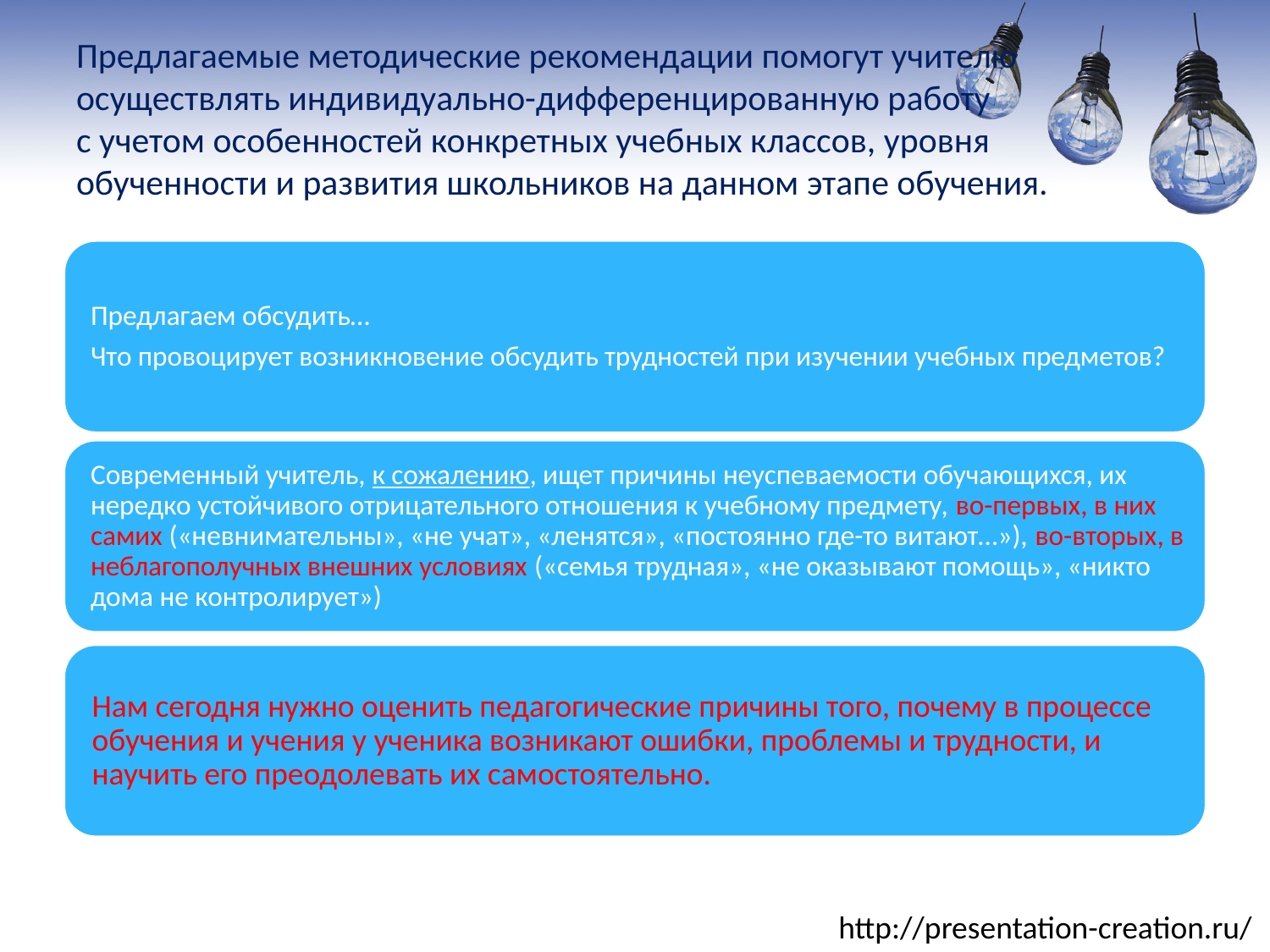

# Предлагаемые методические рекомендации помогут учителю осуществлять индивидуально-дифференцированную работу с учетом особенностей конкретных учебных классов, уровня обученности и развития школьников на данном этапе обучения.
Предлагаем обсудить…
Что провоцирует возникновение обсудить трудностей при изучении учебных предметов?
Современный учитель, к сожалению, ищет причины неуспеваемости обучающихся, их нередко устойчивого отрицательного отношения к учебному предмету, во-первых, в них самих («невнимательны», «не учат», «ленятся», «постоянно где-то витают…»), во-вторых, в неблагополучных внешних условиях («семья трудная», «не оказывают помощь», «никто дома не контролирует»)
Нам сегодня нужно оценить педагогические причины того, почему в процессе обучения и учения у ученика возникают ошибки, проблемы и трудности, и научить его преодолевать их самостоятельно.